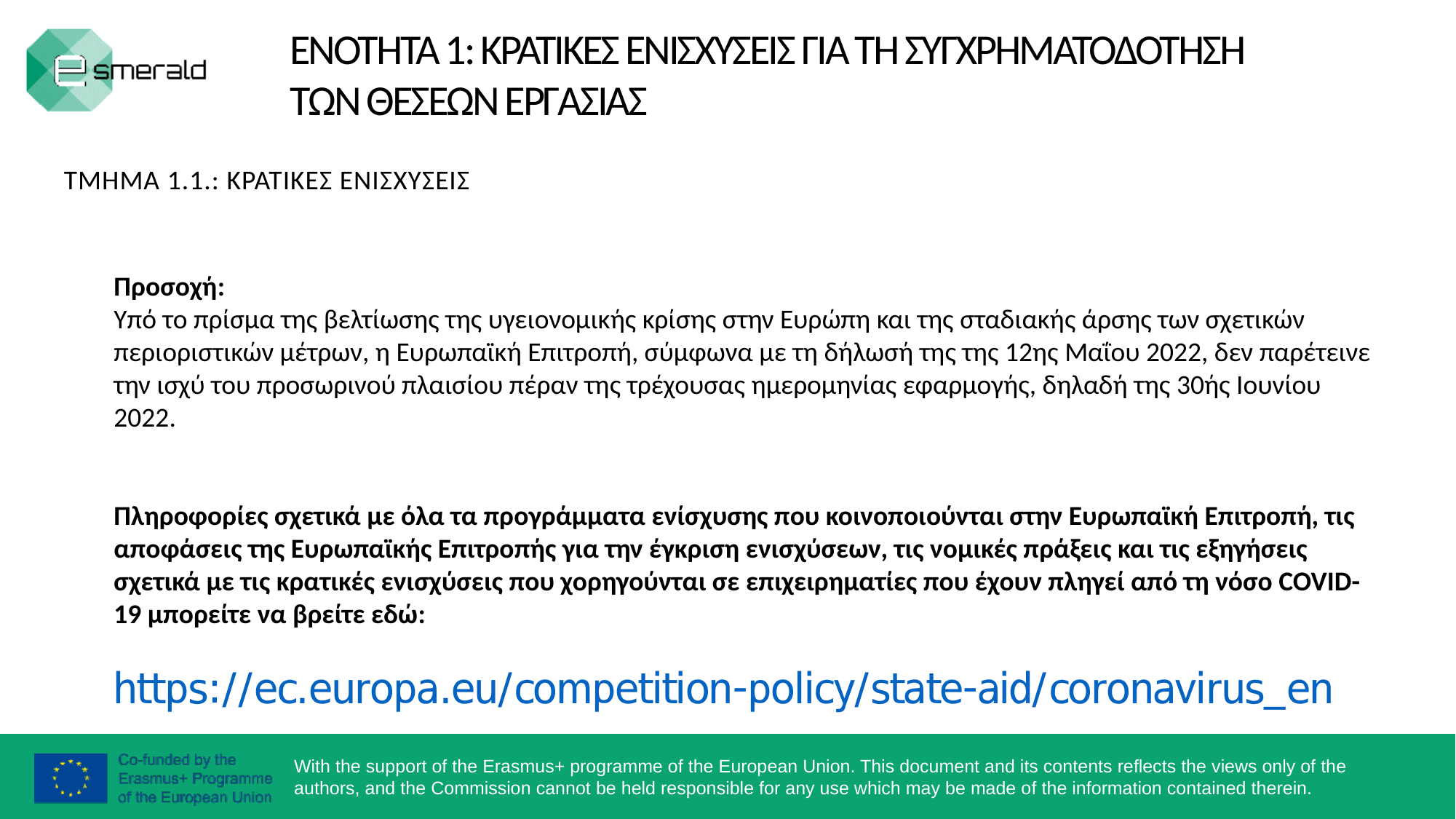

ΕΝΌΤΗΤΑ 1: ΚΡΑΤΙΚΈΣ ΕΝΙΣΧΎΣΕΙΣ ΓΙΑ ΤΗ ΣΥΓΧΡΗΜΑΤΟΔΌΤΗΣΗ ΤΩΝ ΘΈΣΕΩΝ ΕΡΓΑΣΊΑΣ
ΤΜΗΜΑ 1.1.: ΚΡΑΤΙΚΕΣ ΕΝΙΣΧΥΣΕΙΣ

Προσοχή:
Υπό το πρίσμα της βελτίωσης της υγειονομικής κρίσης στην Ευρώπη και της σταδιακής άρσης των σχετικών περιοριστικών μέτρων, η Ευρωπαϊκή Επιτροπή, σύμφωνα με τη δήλωσή της της 12ης Μαΐου 2022, δεν παρέτεινε την ισχύ του προσωρινού πλαισίου πέραν της τρέχουσας ημερομηνίας εφαρμογής, δηλαδή της 30ής Ιουνίου 2022.

Πληροφορίες σχετικά με όλα τα προγράμματα ενίσχυσης που κοινοποιούνται στην Ευρωπαϊκή Επιτροπή, τις αποφάσεις της Ευρωπαϊκής Επιτροπής για την έγκριση ενισχύσεων, τις νομικές πράξεις και τις εξηγήσεις σχετικά με τις κρατικές ενισχύσεις που χορηγούνται σε επιχειρηματίες που έχουν πληγεί από τη νόσο COVID-19 μπορείτε να βρείτε εδώ:

https://ec.europa.eu/competition-policy/state-aid/coronavirus_en